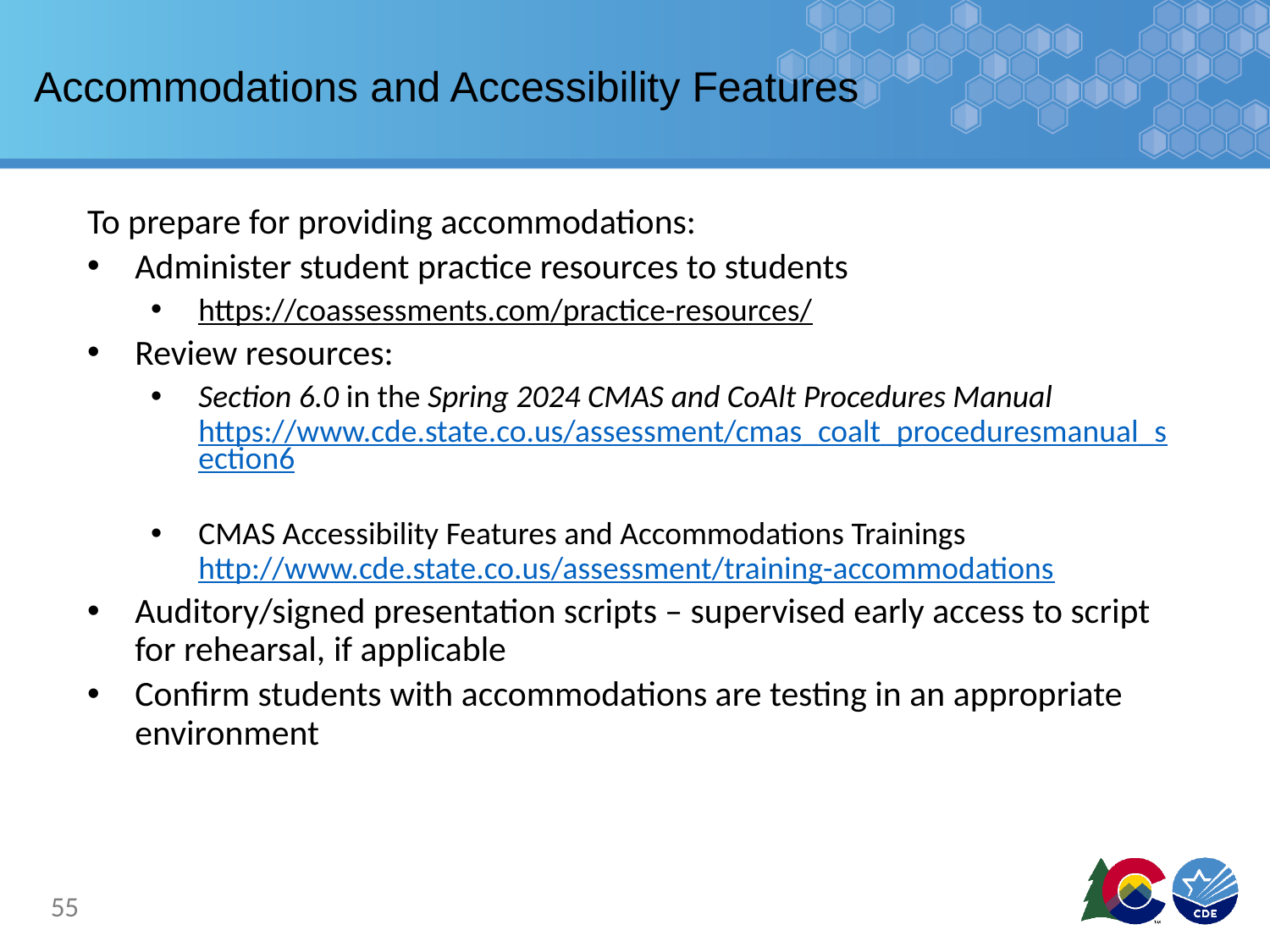

# Accommodations and Accessibility Features
To prepare for providing accommodations:
Administer student practice resources to students
https://coassessments.com/practice-resources/
Review resources:
Section 6.0 in the Spring 2024 CMAS and CoAlt Procedures Manual https://www.cde.state.co.us/assessment/cmas_coalt_proceduresmanual_section6
CMAS Accessibility Features and Accommodations Trainings http://www.cde.state.co.us/assessment/training-accommodations
Auditory/signed presentation scripts – supervised early access to script for rehearsal, if applicable
Confirm students with accommodations are testing in an appropriate environment
55